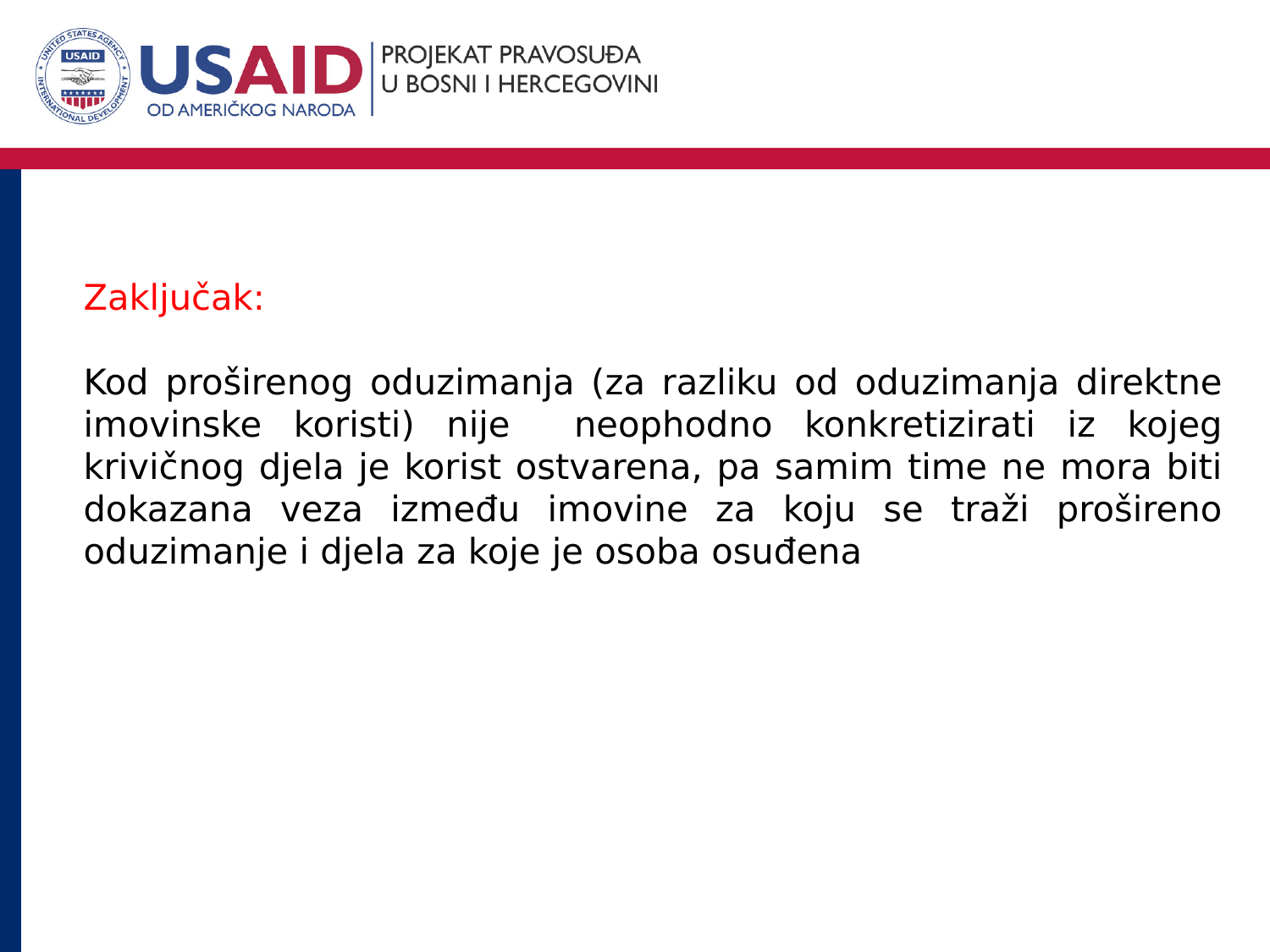

Zaključak:

Kod proširenog oduzimanja (za razliku od oduzimanja direktne imovinske koristi) nije  neophodno konkretizirati iz kojeg krivičnog djela je korist ostvarena, pa samim time ne mora biti dokazana veza između imovine za koju se traži prošireno oduzimanje i djela za koje je osoba osuđena